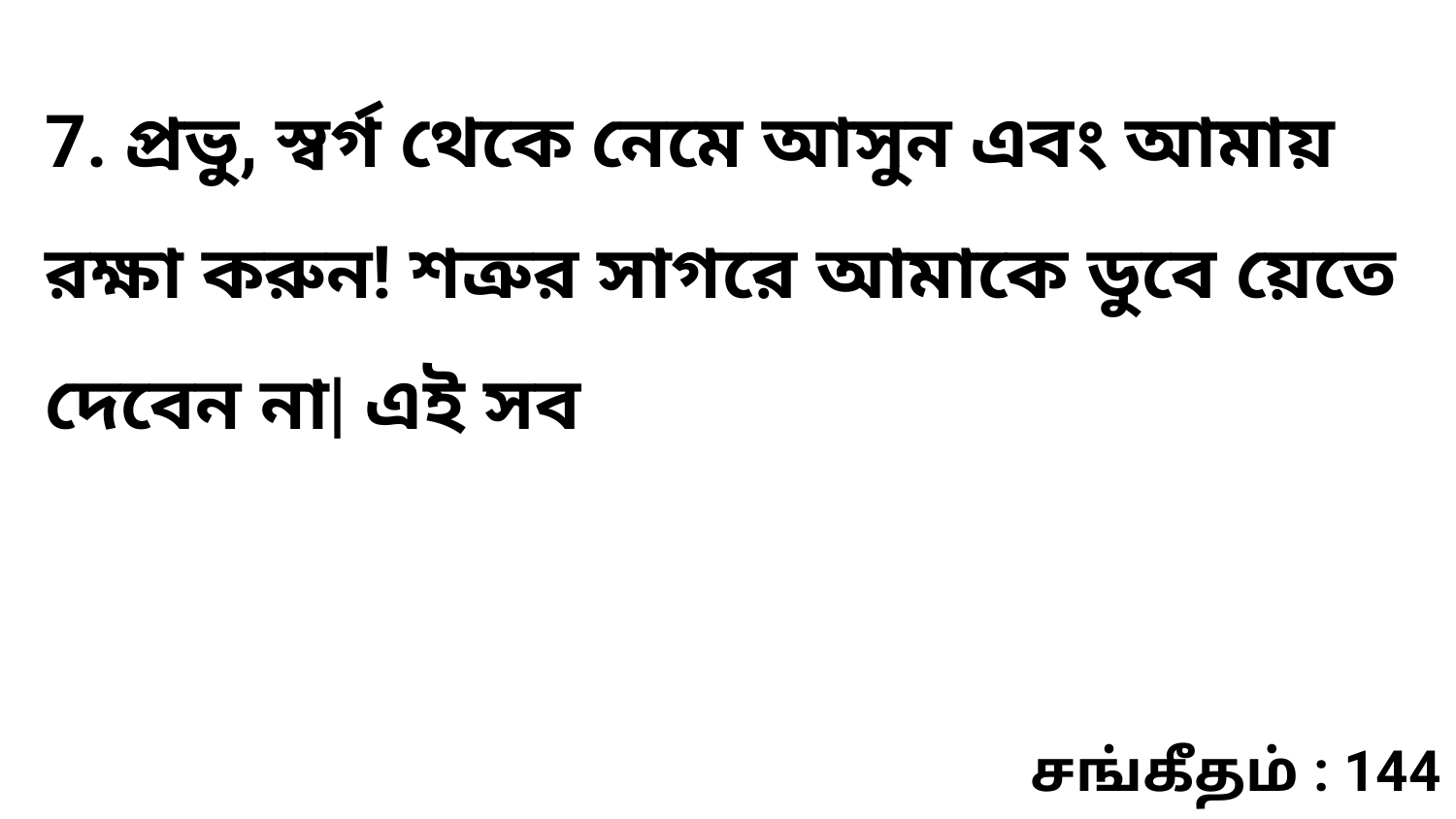

7. প্রভু, স্বর্গ থেকে নেমে আসুন এবং আমায় রক্ষা করুন! শত্রুর সাগরে আমাকে ডুবে য়েতে দেবেন না| এই সব
சங்கீதம் : 144